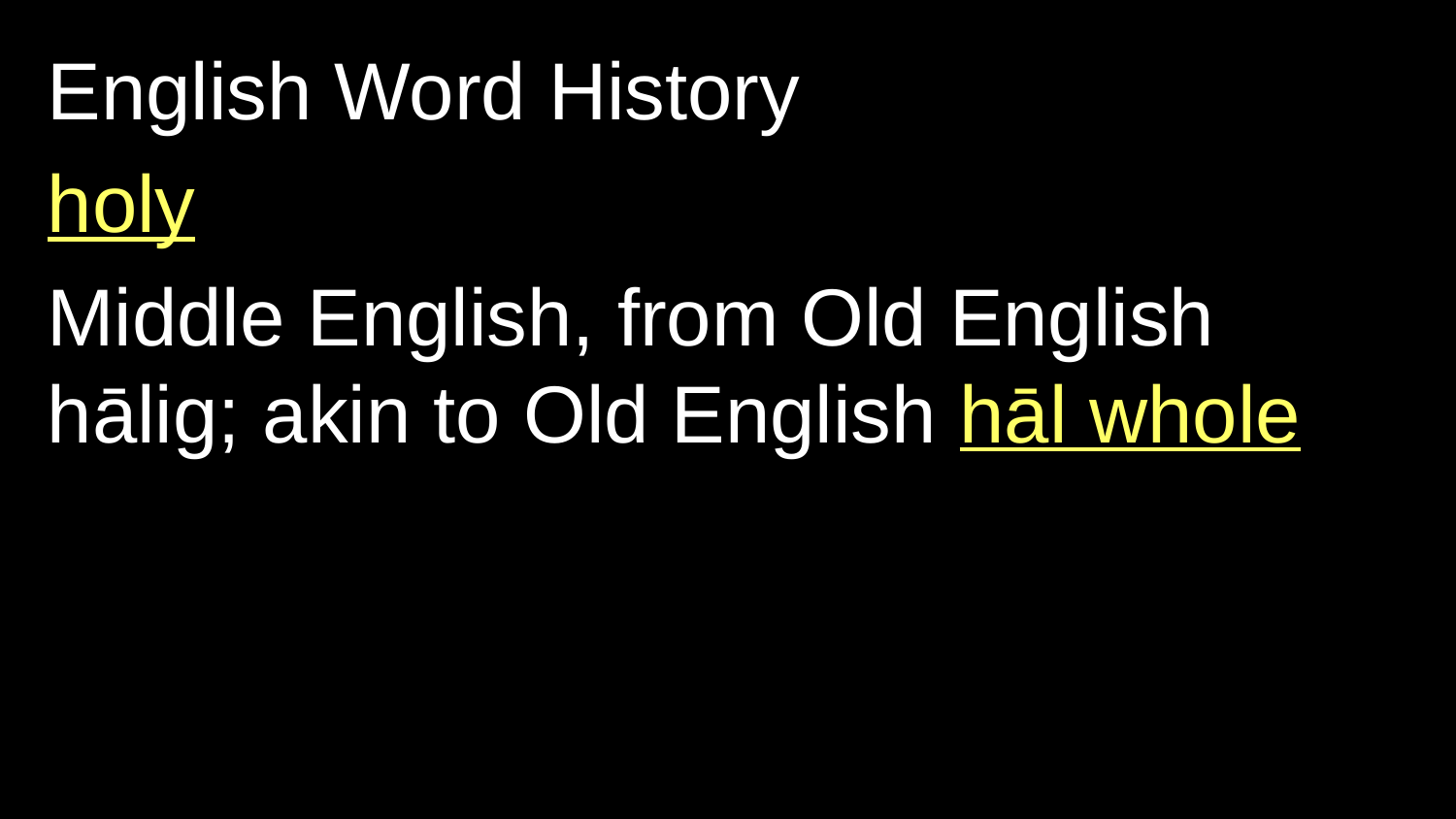

English Word History
holy
Middle English, from Old English hālig; akin to Old English hāl whole